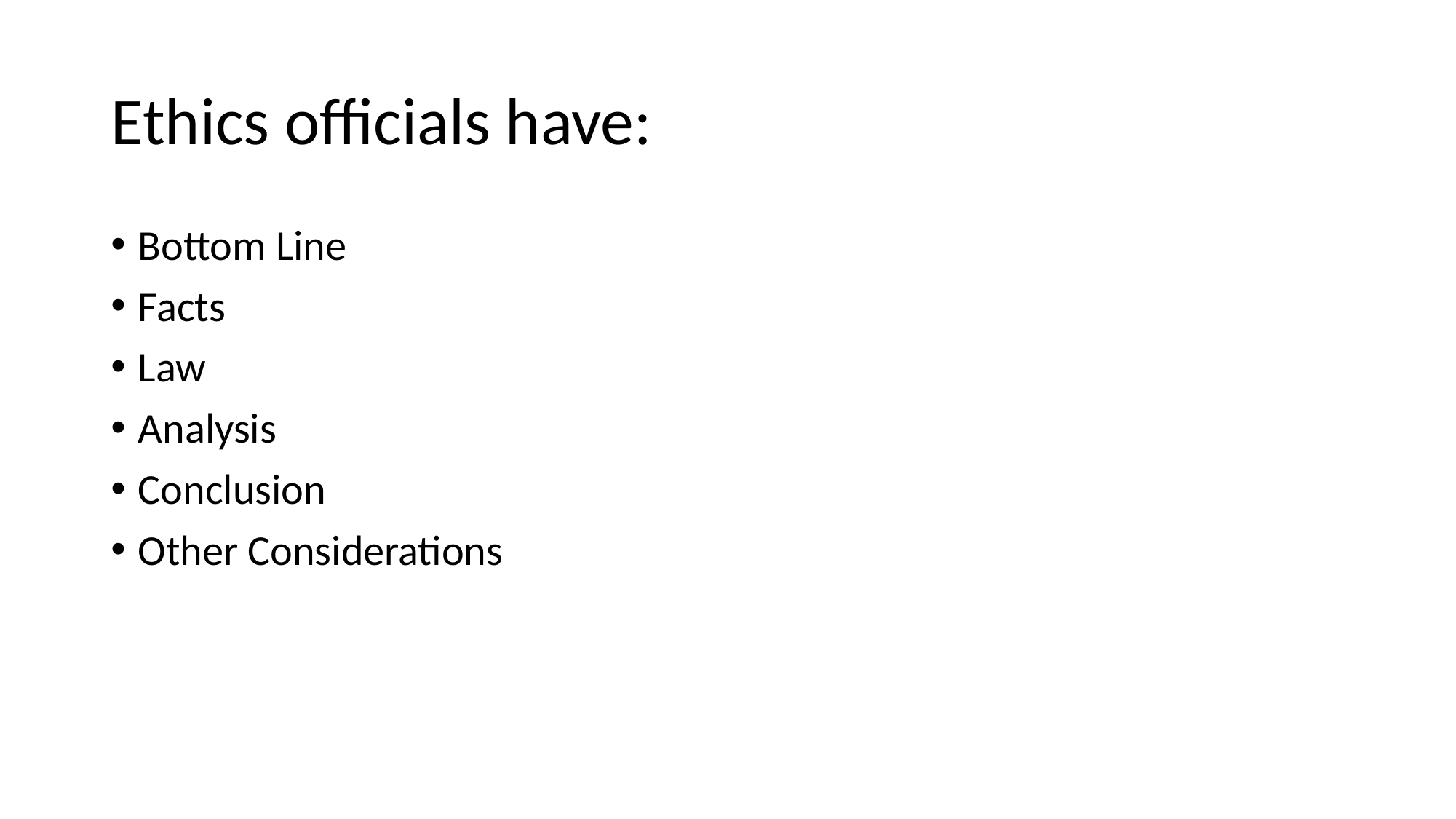

# Ethics officials have:
Bottom Line
Facts
Law
Analysis
Conclusion
Other Considerations